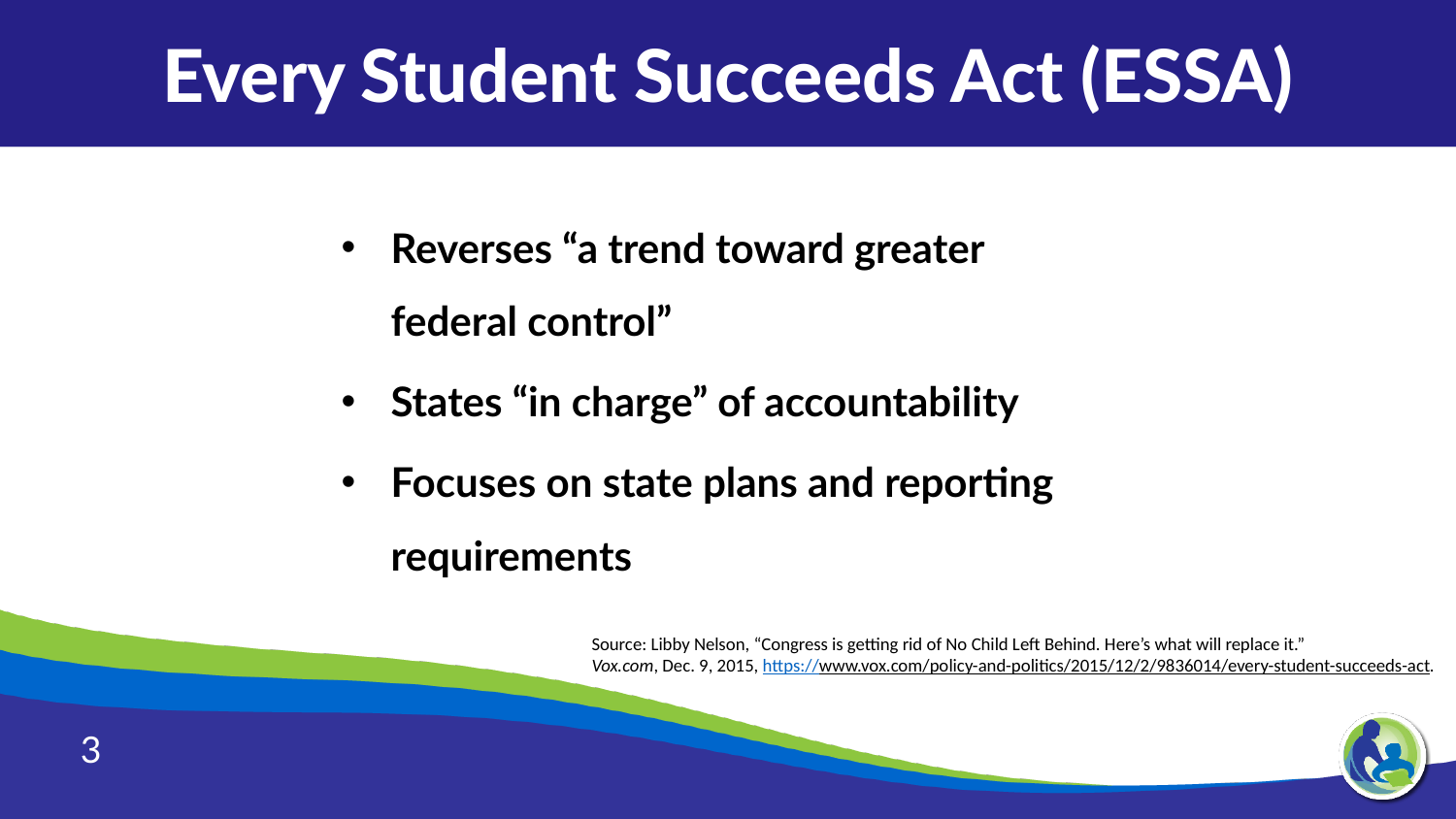

Every Student Succeeds Act (ESSA)
Reverses “a trend toward greater federal control”
States “in charge” of accountability
Focuses on state plans and reporting requirements
Source: Libby Nelson, “Congress is getting rid of No Child Left Behind. Here’s what will replace it.”
Vox.com, Dec. 9, 2015, https://www.vox.com/policy-and-politics/2015/12/2/9836014/every-student-succeeds-act.